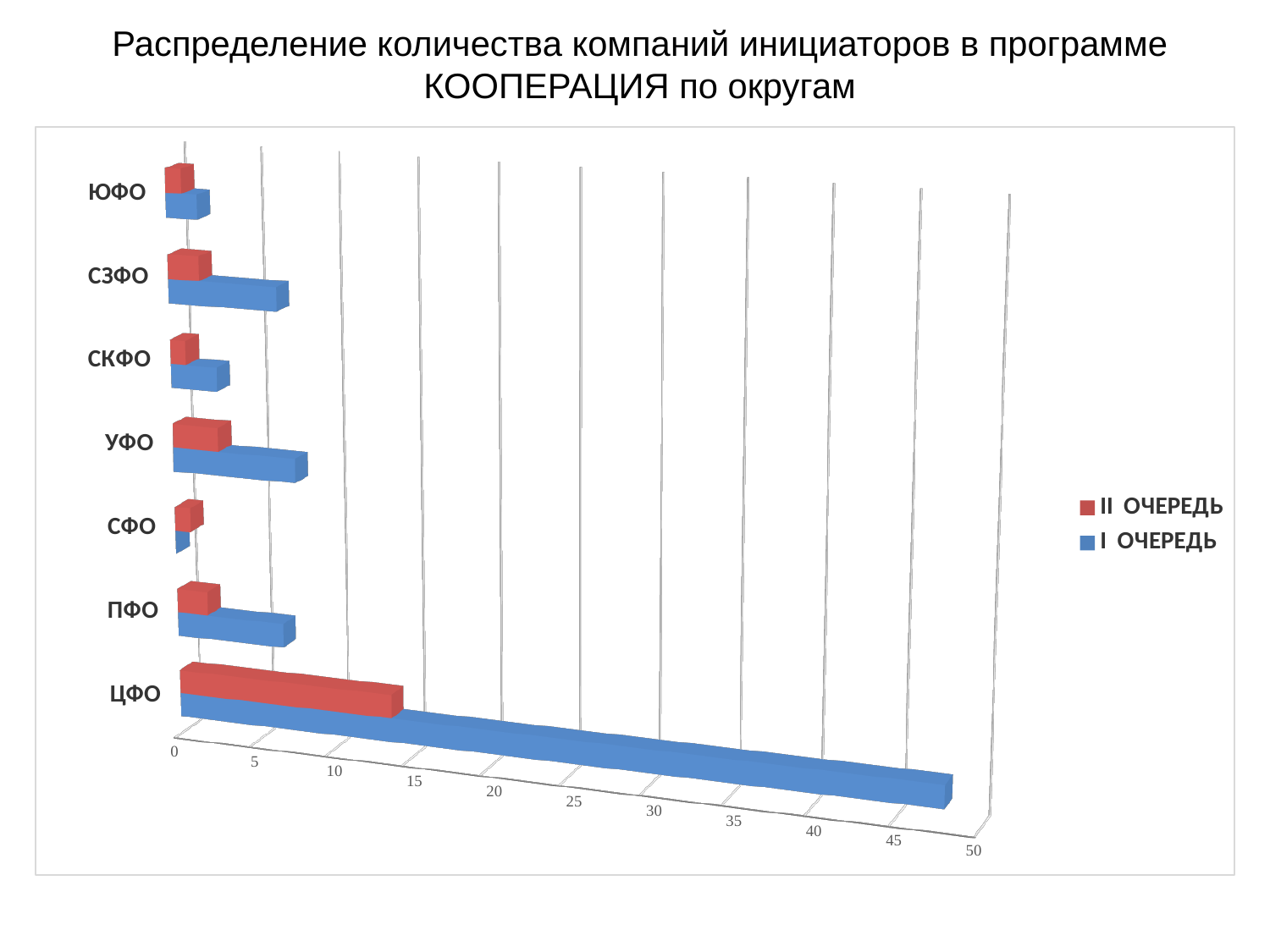

# Распределение количества компаний инициаторов в программе КООПЕРАЦИЯ по округам

[unsupported chart]